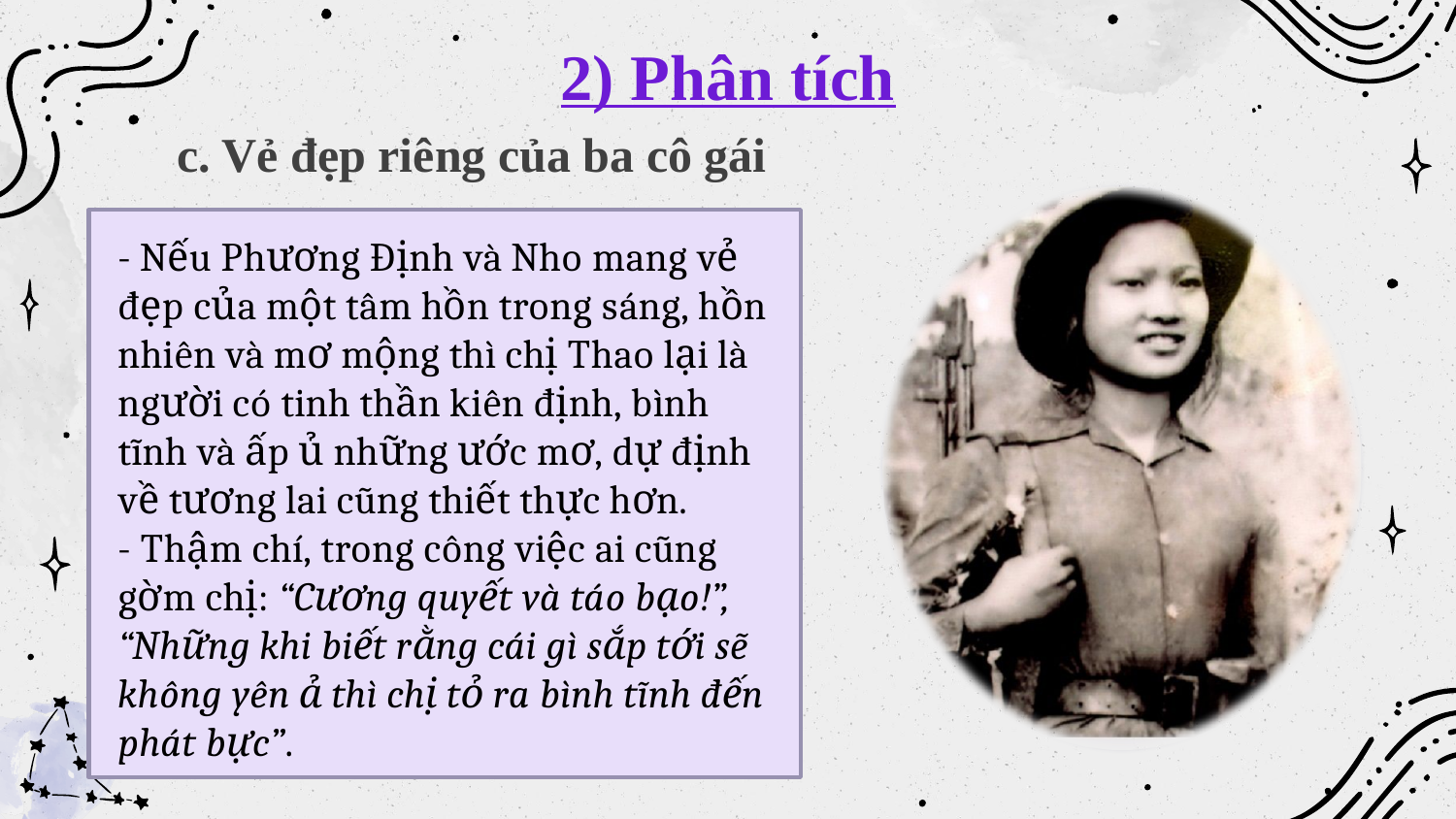

# 2) Phân tích
c. Vẻ đẹp riêng của ba cô gái

- Nếu Phương Định và Nho mang vẻ đẹp của một tâm hồn trong sáng, hồn nhiên và mơ mộng thì chị Thao lại là người có tinh thần kiên định, bình tĩnh và ấp ủ những ước mơ, dự định về tương lai cũng thiết thực hơn.
- Thậm chí, trong công việc ai cũng gờm chị: “Cương quyết và táo bạo!”, “Những khi biết rằng cái gì sắp tới sẽ không yên ả thì chị tỏ ra bình tĩnh đến phát bực”.